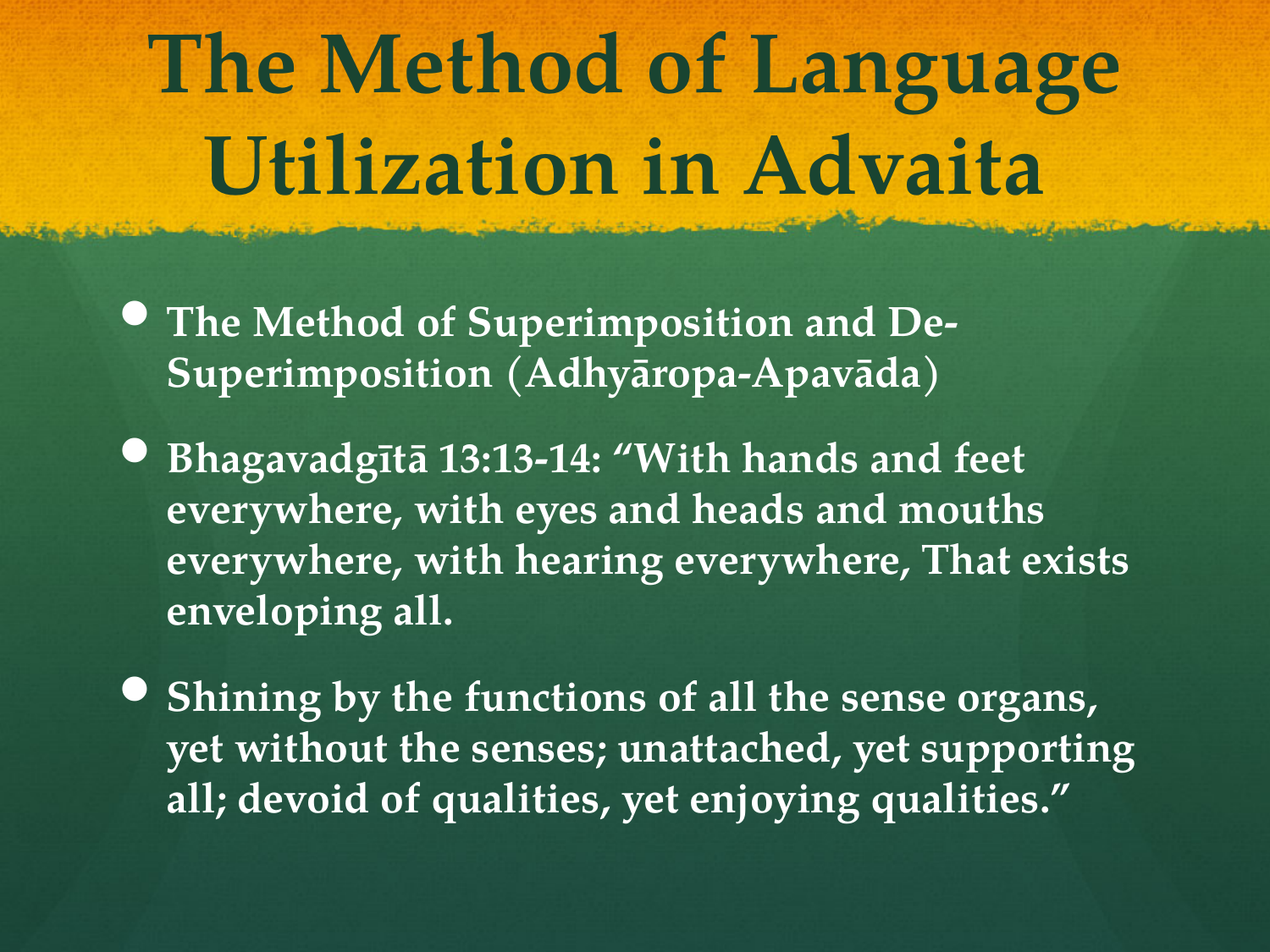

# The Method of Language Utilization in Advaita
The Method of Superimposition and De-Superimposition (Adhyāropa-Apavāda)
Bhagavadgītā 13:13-14: “With hands and feet everywhere, with eyes and heads and mouths everywhere, with hearing everywhere, That exists enveloping all.
Shining by the functions of all the sense organs, yet without the senses; unattached, yet supporting all; devoid of qualities, yet enjoying qualities.”